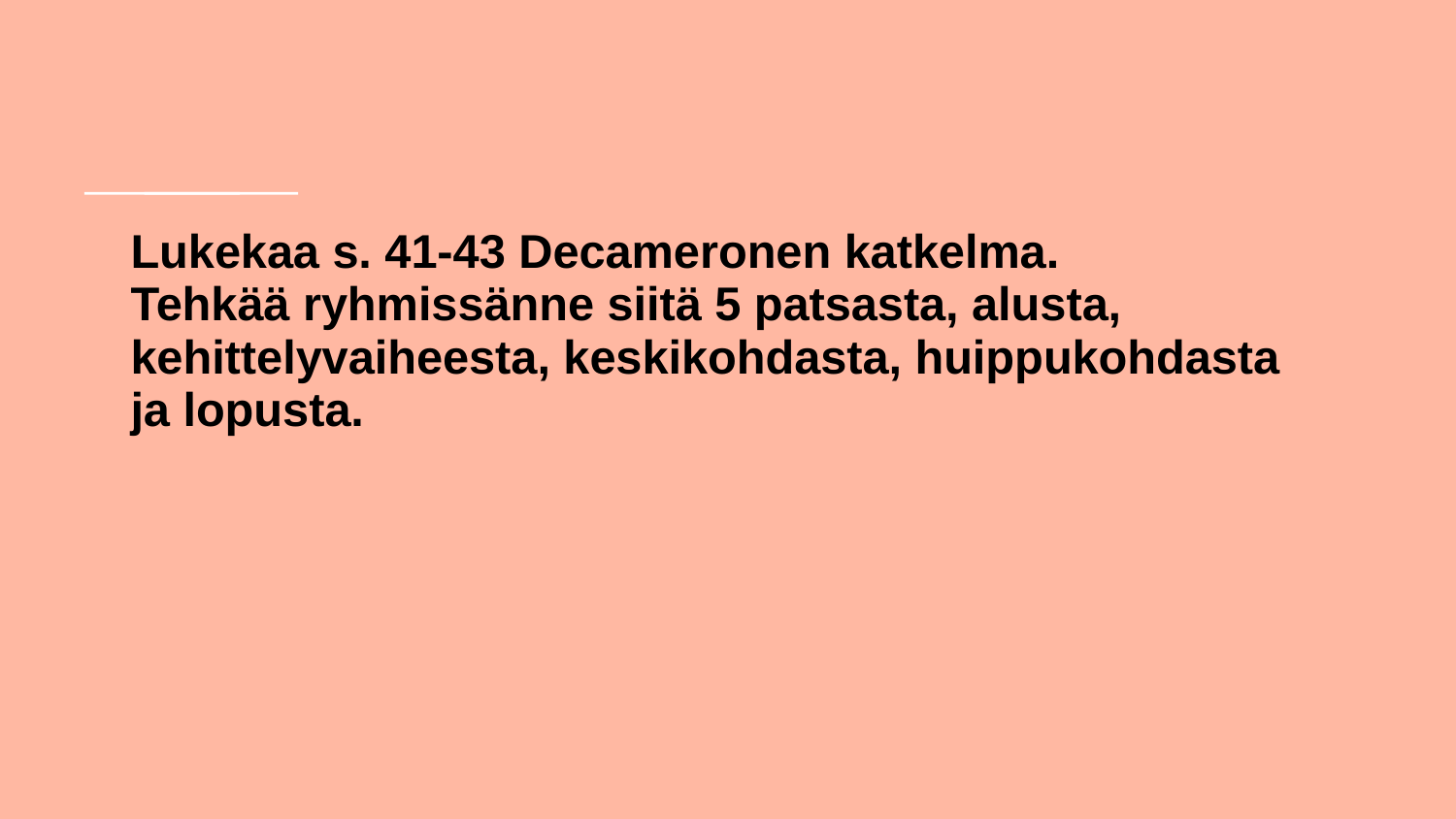

# Lukekaa s. 41-43 Decameronen katkelma.
Tehkää ryhmissänne siitä 5 patsasta, alusta, kehittelyvaiheesta, keskikohdasta, huippukohdasta ja lopusta.